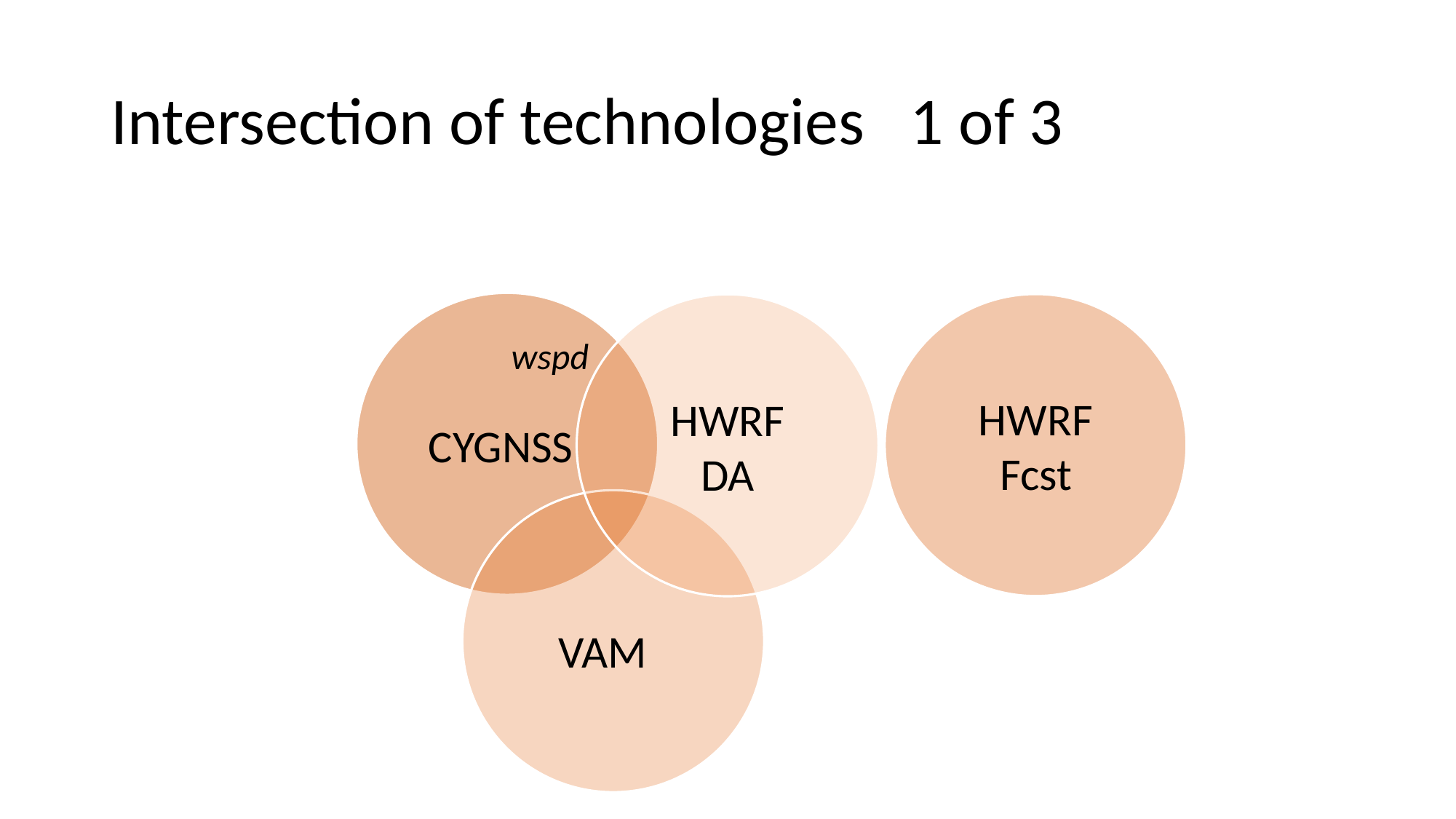

# Intersection of technologies   1 of 3

wspd
HWRF
Fcst
HWRF
DA
CYGNSS
VAM